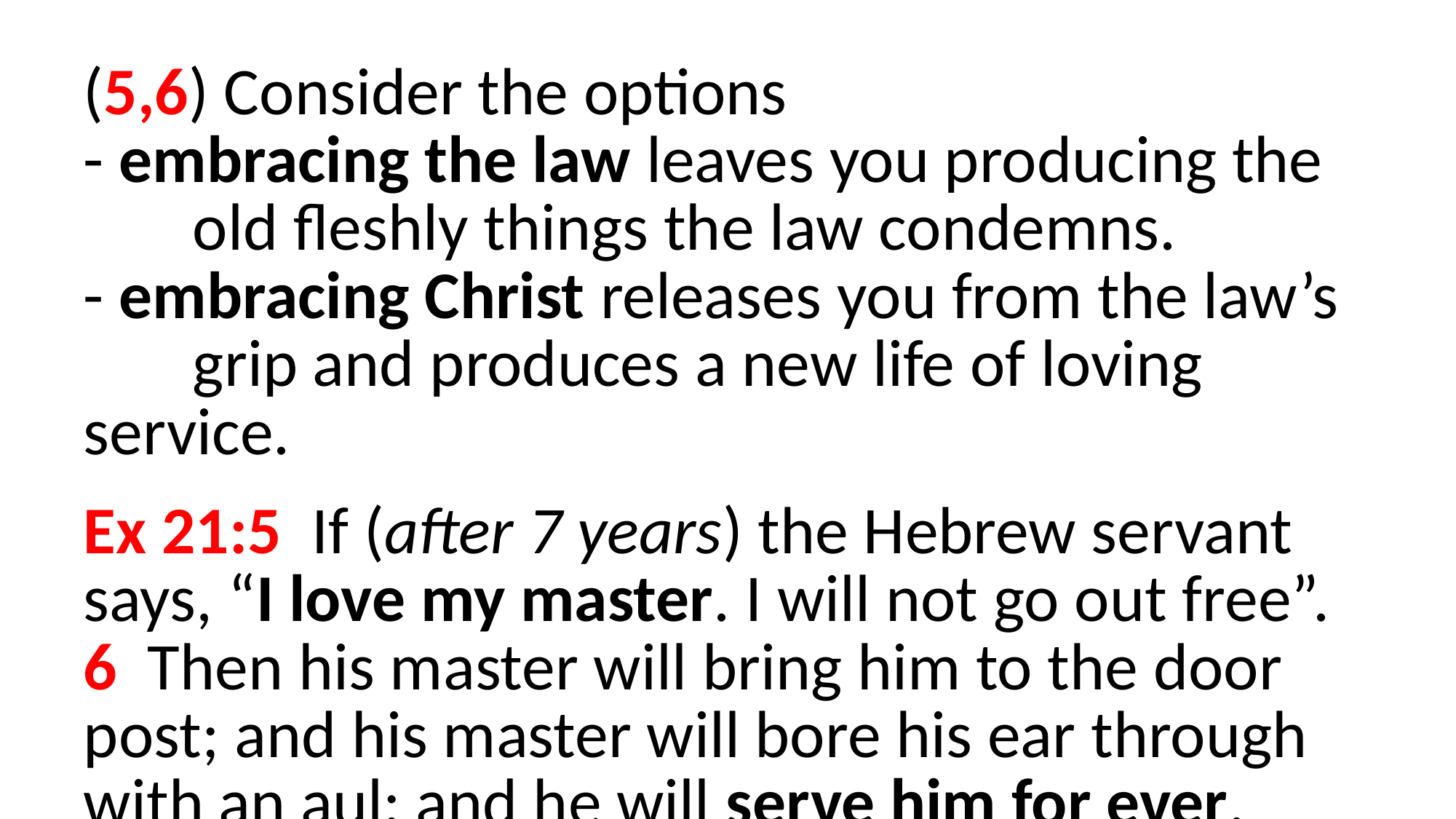

(5,6) Consider the options
- embracing the law leaves you producing the 	old fleshly things the law condemns.
- embracing Christ releases you from the law’s 	grip and produces a new life of loving service.

Ex 21:5  If (after 7 years) the Hebrew servant says, “I love my master. I will not go out free”.
6  Then his master will bring him to the door post; and his master will bore his ear through with an aul; and he will serve him for ever.